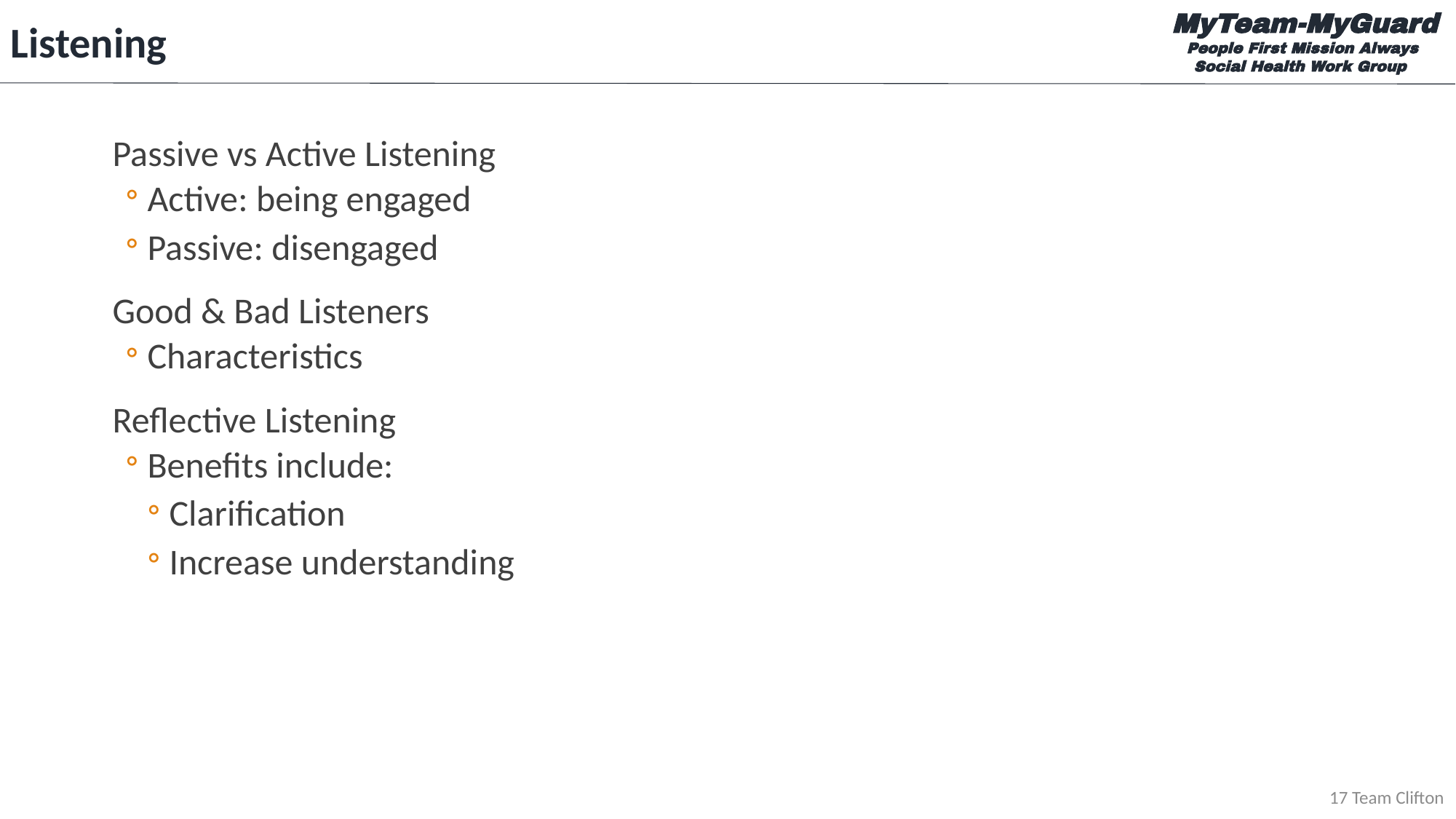

MyTeam-MyGuard
People First Mission Always
Social Health Work Group
Listening
Passive vs Active Listening
Active: being engaged
Passive: disengaged
Good & Bad Listeners
Characteristics
Reflective Listening
Benefits include:
Clarification
Increase understanding
17 Team Clifton
CUI